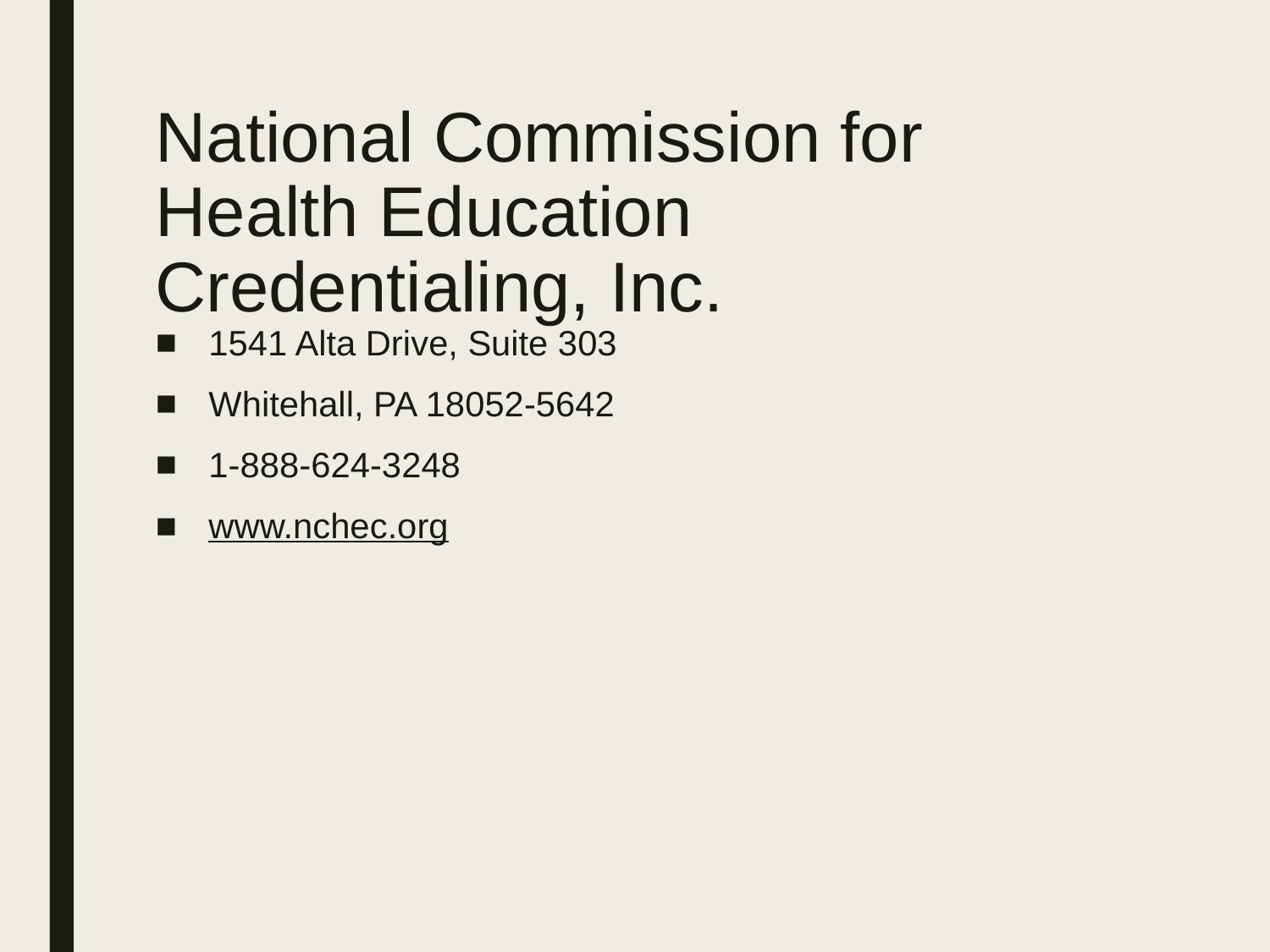

# National Commission for Health Education Credentialing, Inc.
1541 Alta Drive, Suite 303
Whitehall, PA 18052-5642
1-888-624-3248
www.nchec.org